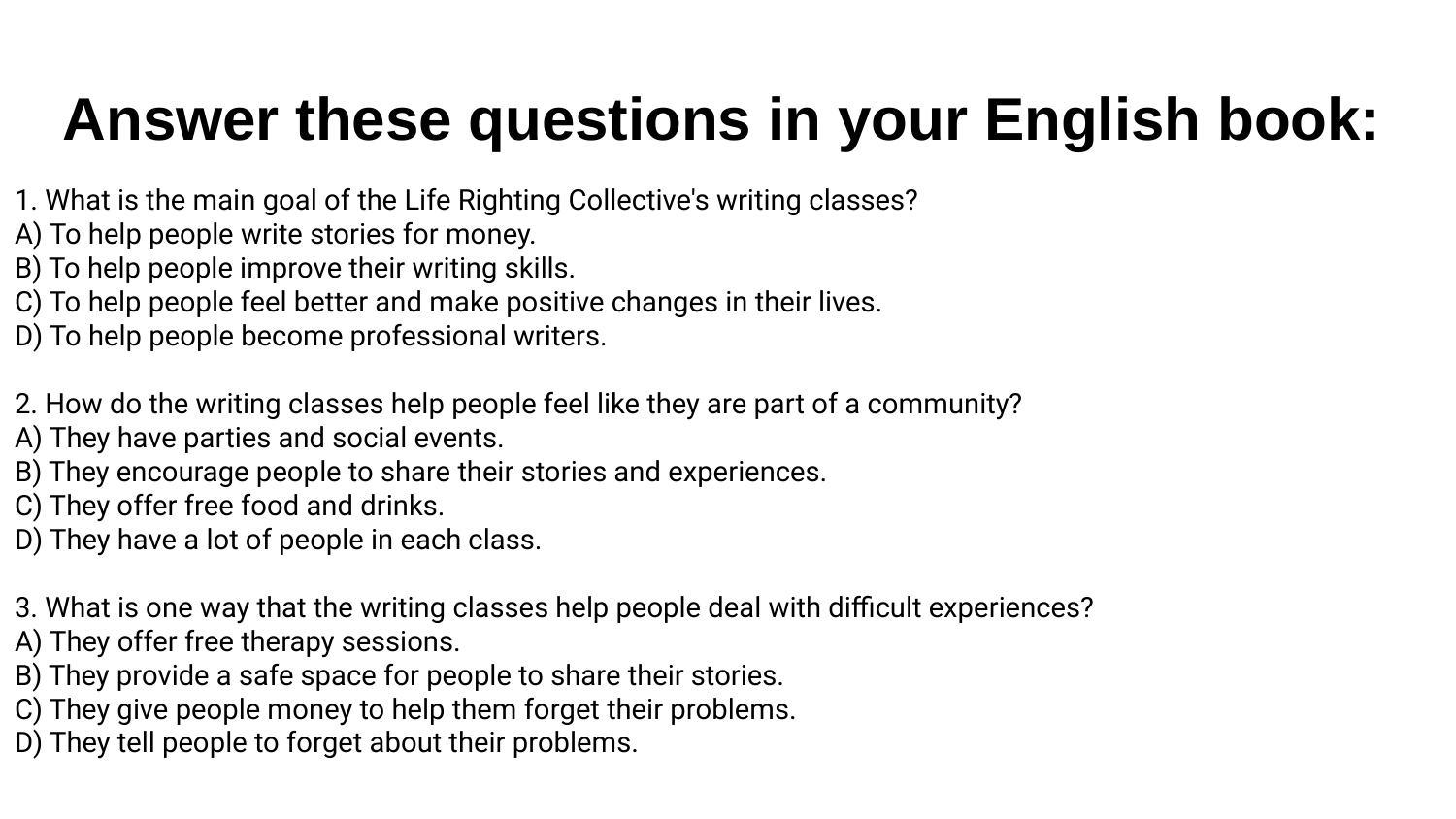

# Answer these questions in your English book:
1. What is the main goal of the Life Righting Collective's writing classes?
A) To help people write stories for money.
B) To help people improve their writing skills.
C) To help people feel better and make positive changes in their lives.
D) To help people become professional writers.

2. How do the writing classes help people feel like they are part of a community?
A) They have parties and social events.
B) They encourage people to share their stories and experiences.
C) They offer free food and drinks.
D) They have a lot of people in each class.

3. What is one way that the writing classes help people deal with difficult experiences?
A) They offer free therapy sessions.
B) They provide a safe space for people to share their stories.
C) They give people money to help them forget their problems.
D) They tell people to forget about their problems.